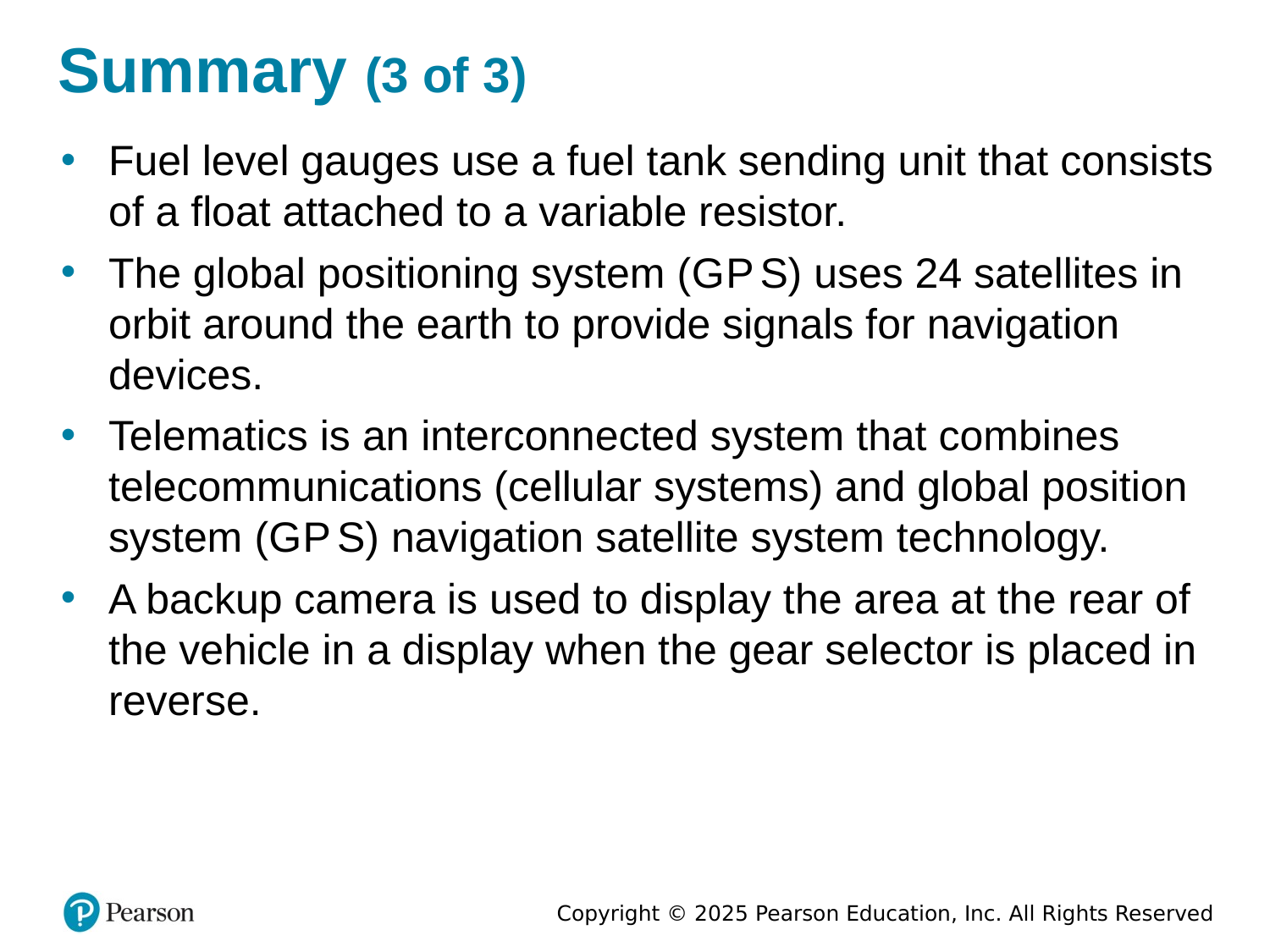

# Summary (3 of 3)
Fuel level gauges use a fuel tank sending unit that consists of a float attached to a variable resistor.
The global positioning system (G P S) uses 24 satellites in orbit around the earth to provide signals for navigation devices.
Telematics is an interconnected system that combines telecommunications (cellular systems) and global position system (G P S) navigation satellite system technology.
A backup camera is used to display the area at the rear of the vehicle in a display when the gear selector is placed in reverse.